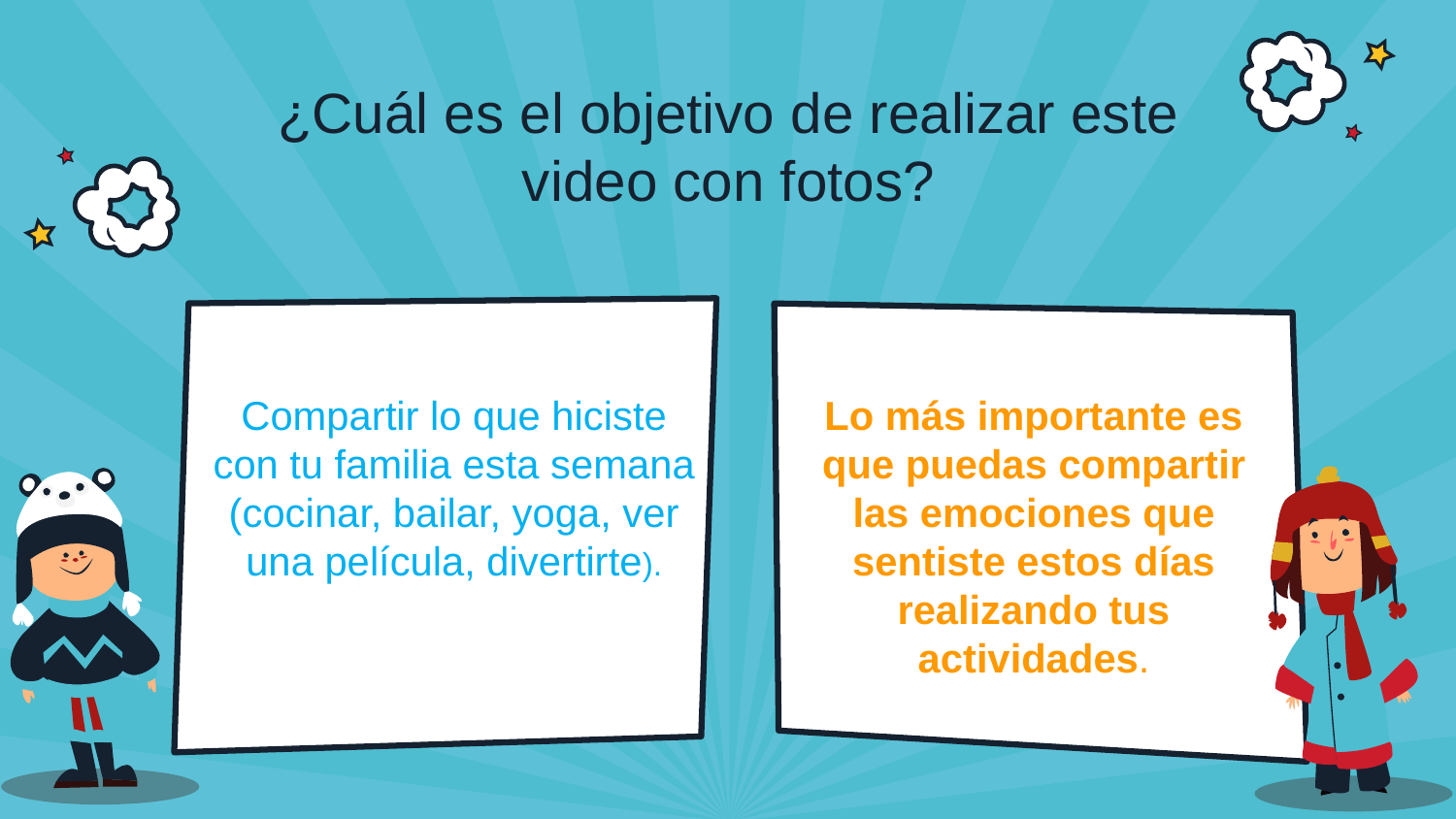

# ¿Cuál es el objetivo de realizar este video con fotos?

Compartir lo que hiciste con tu familia esta semana (cocinar, bailar, yoga, ver una película, divertirte).
Lo más importante es que puedas compartir las emociones que sentiste estos días realizando tus actividades.